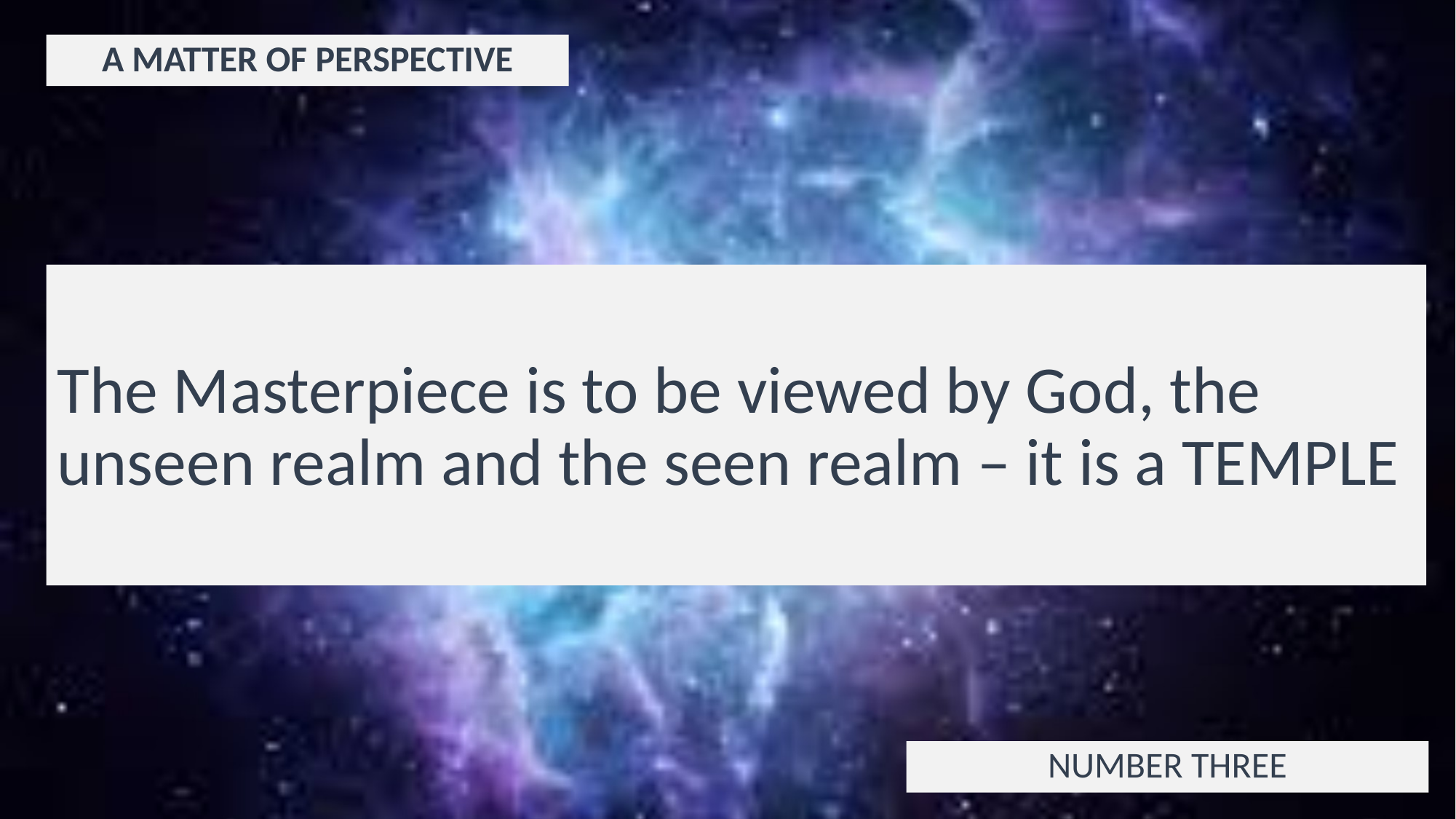

A MATTER OF PERSPECTIVE
# The Masterpiece is to be viewed by God, the unseen realm and the seen realm – it is a TEMPLE
NUMBER THREE